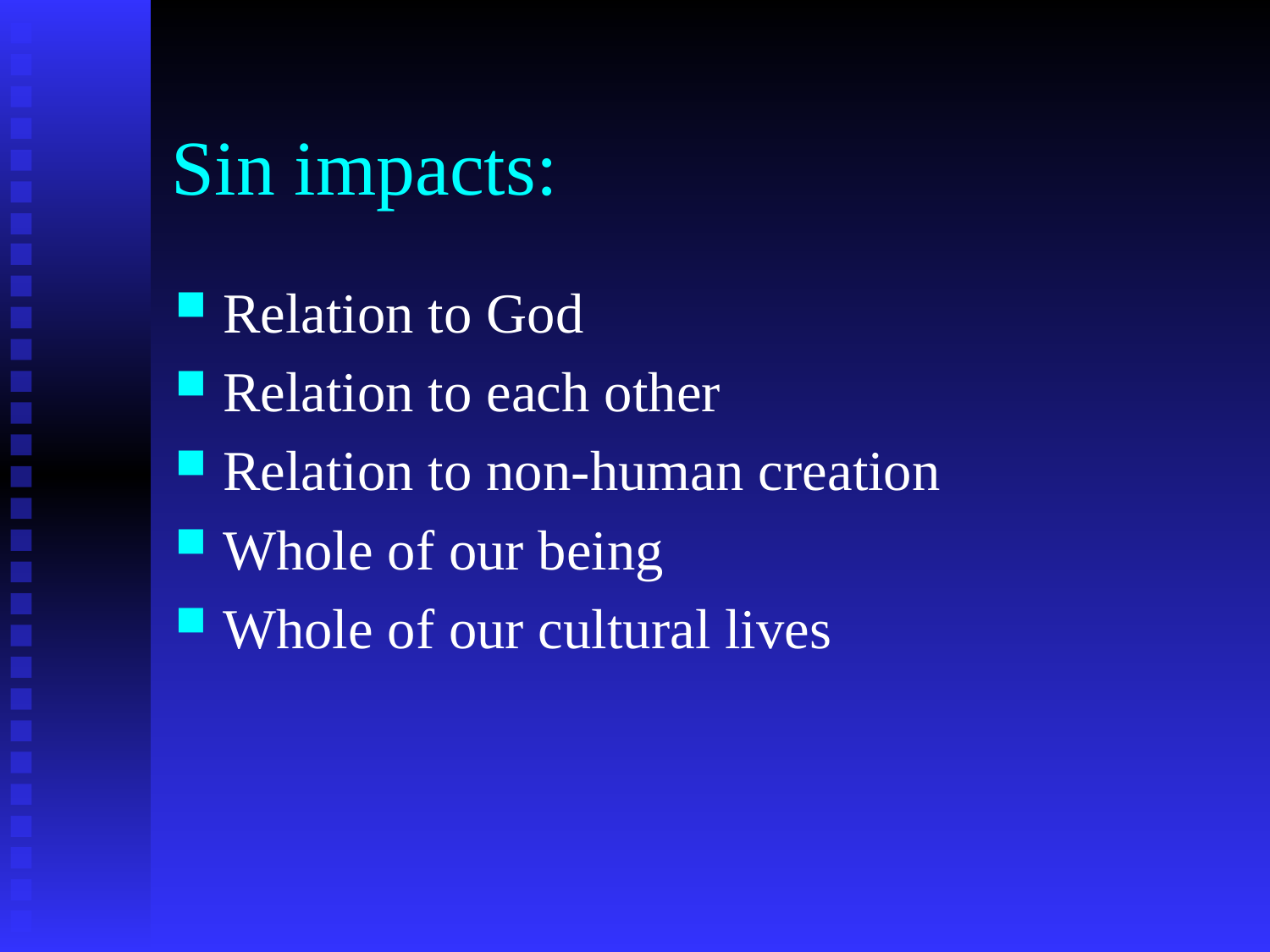

# Sin impacts:
Relation to God
Relation to each other
Relation to non-human creation
Whole of our being
Whole of our cultural lives